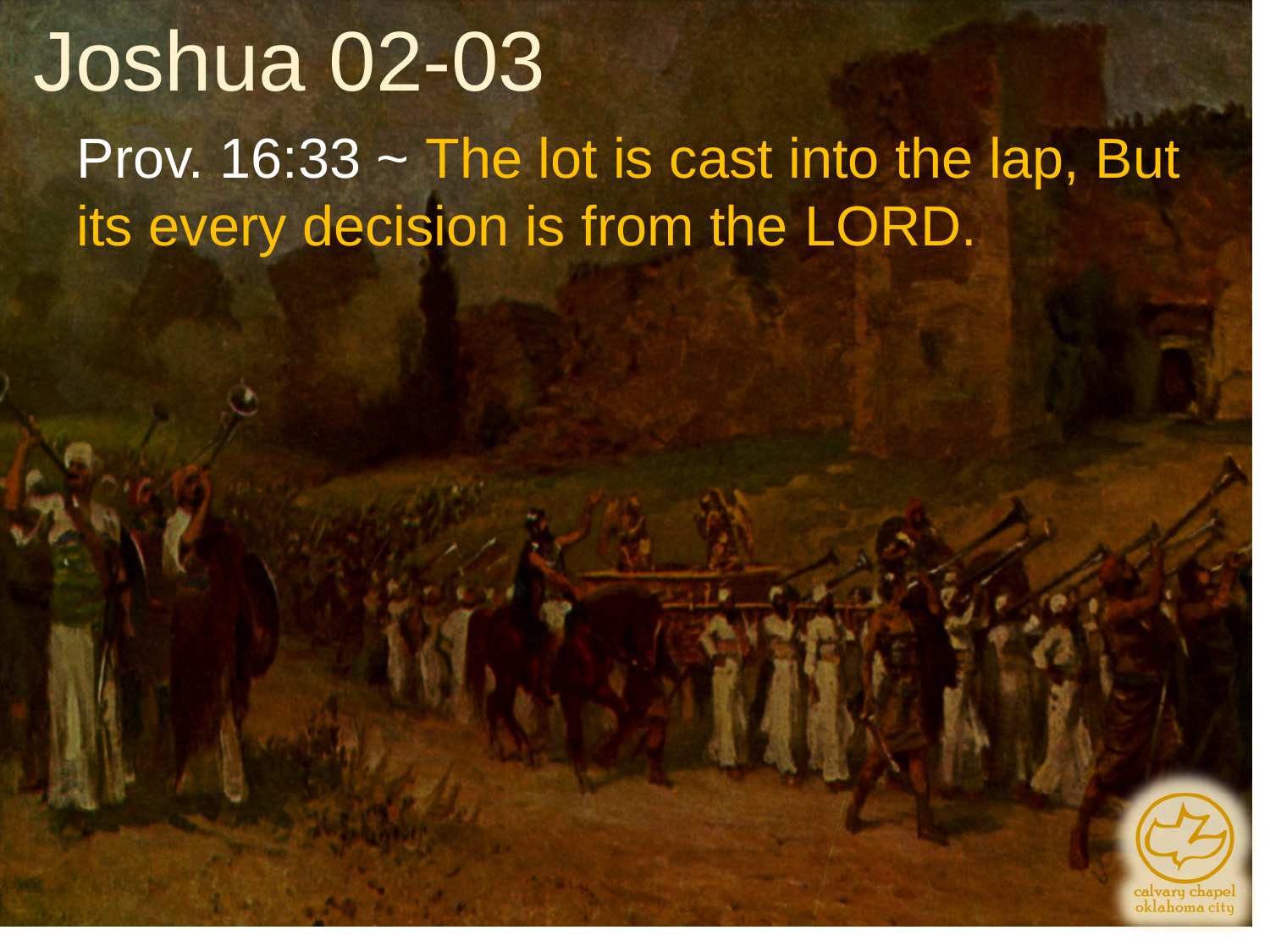

Joshua 02-03
Prov. 16:33 ~ The lot is cast into the lap, But its every decision is from the Lord.